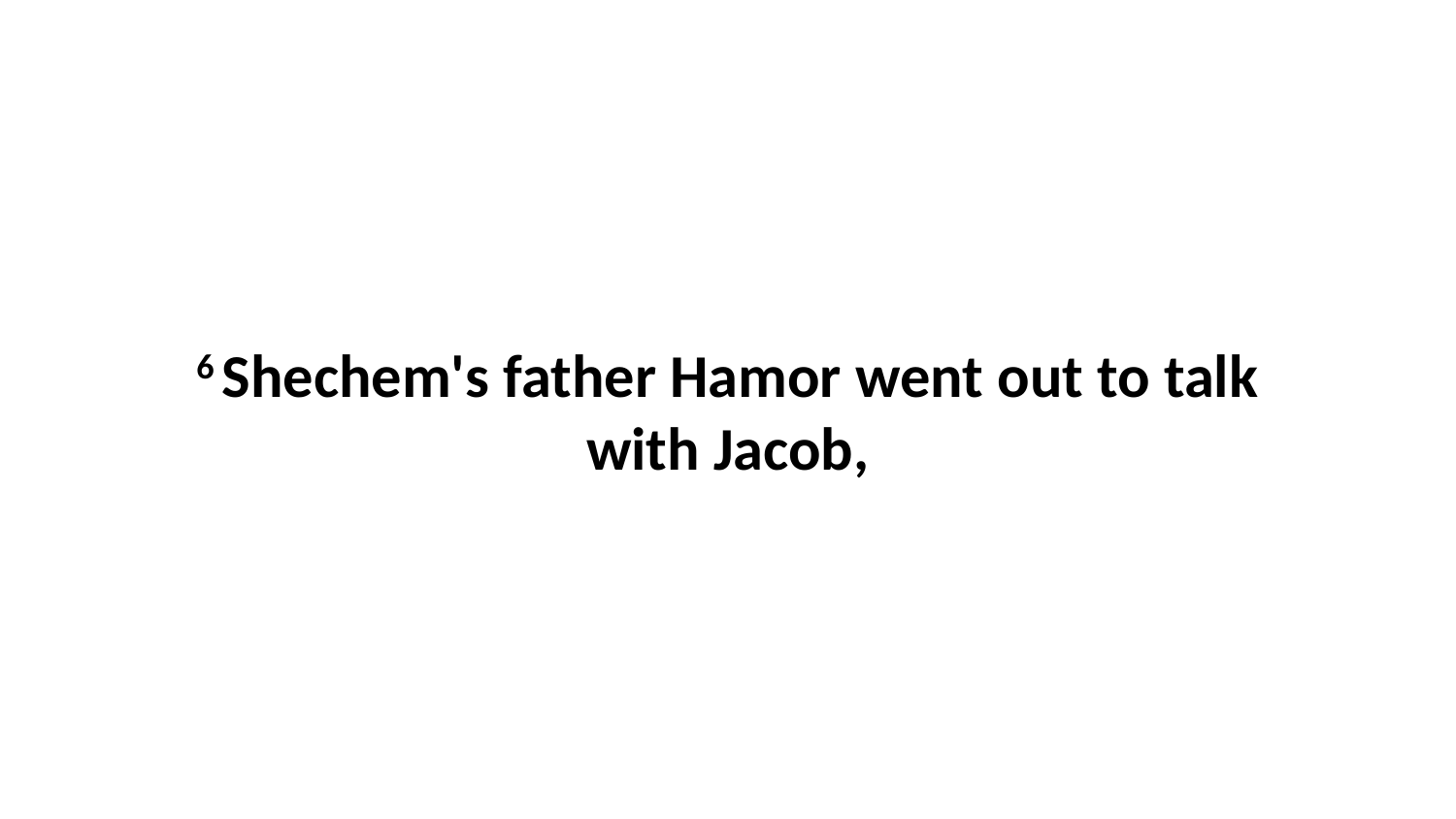

6 Shechem's father Hamor went out to talk with Jacob,